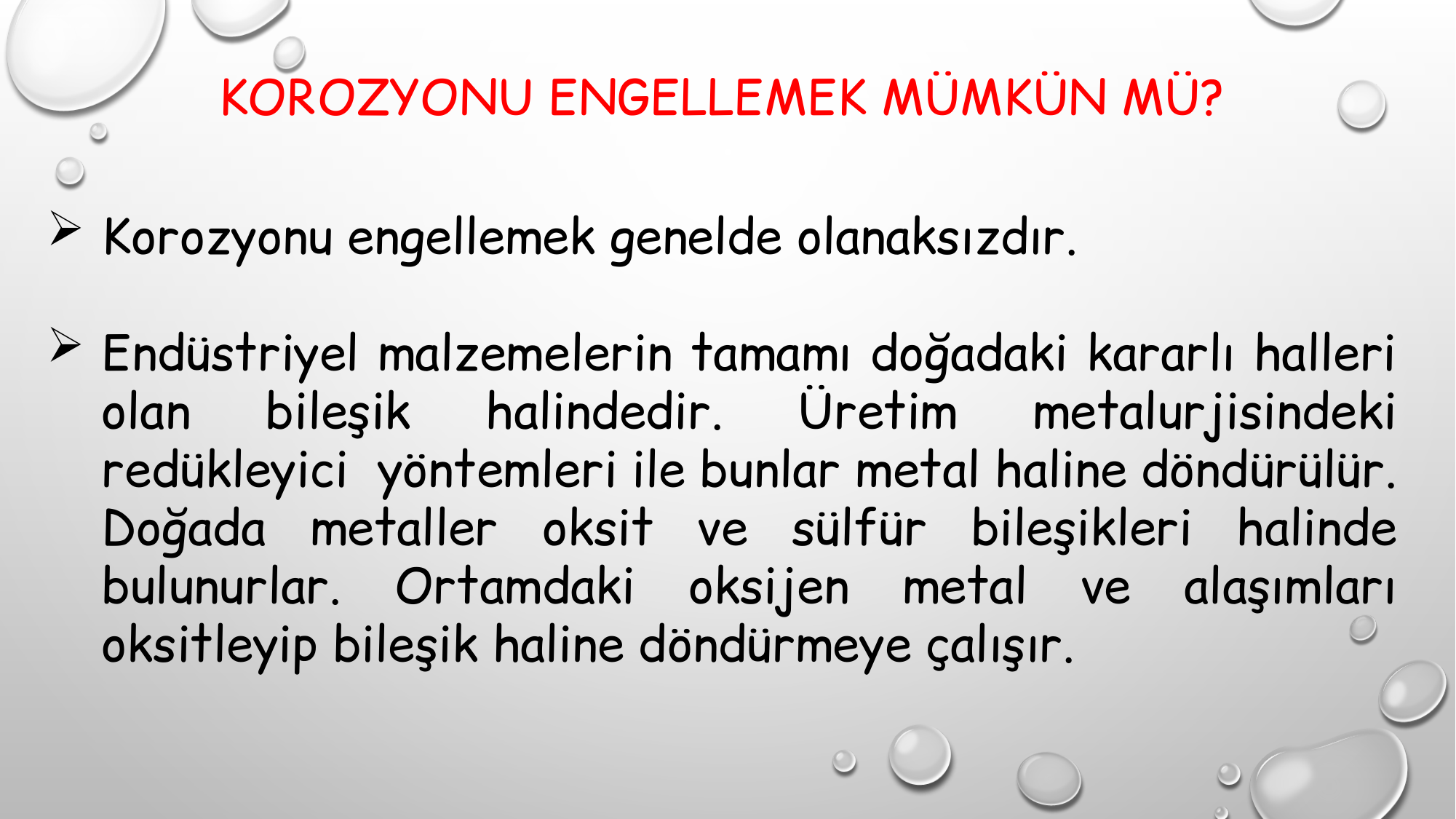

KOROZYONU ENGELLEMEK MÜMKÜN MÜ?
Korozyonu engellemek genelde olanaksızdır.

Endüstriyel malzemelerin tamamı doğadaki kararlı halleri olan bileşik halindedir. Üretim metalurjisindeki redükleyici  yöntemleri ile bunlar metal haline döndürülür. Doğada metaller oksit ve sülfür bileşikleri halinde bulunurlar. Ortamdaki oksijen metal ve alaşımları oksitleyip bileşik haline döndürmeye çalışır.